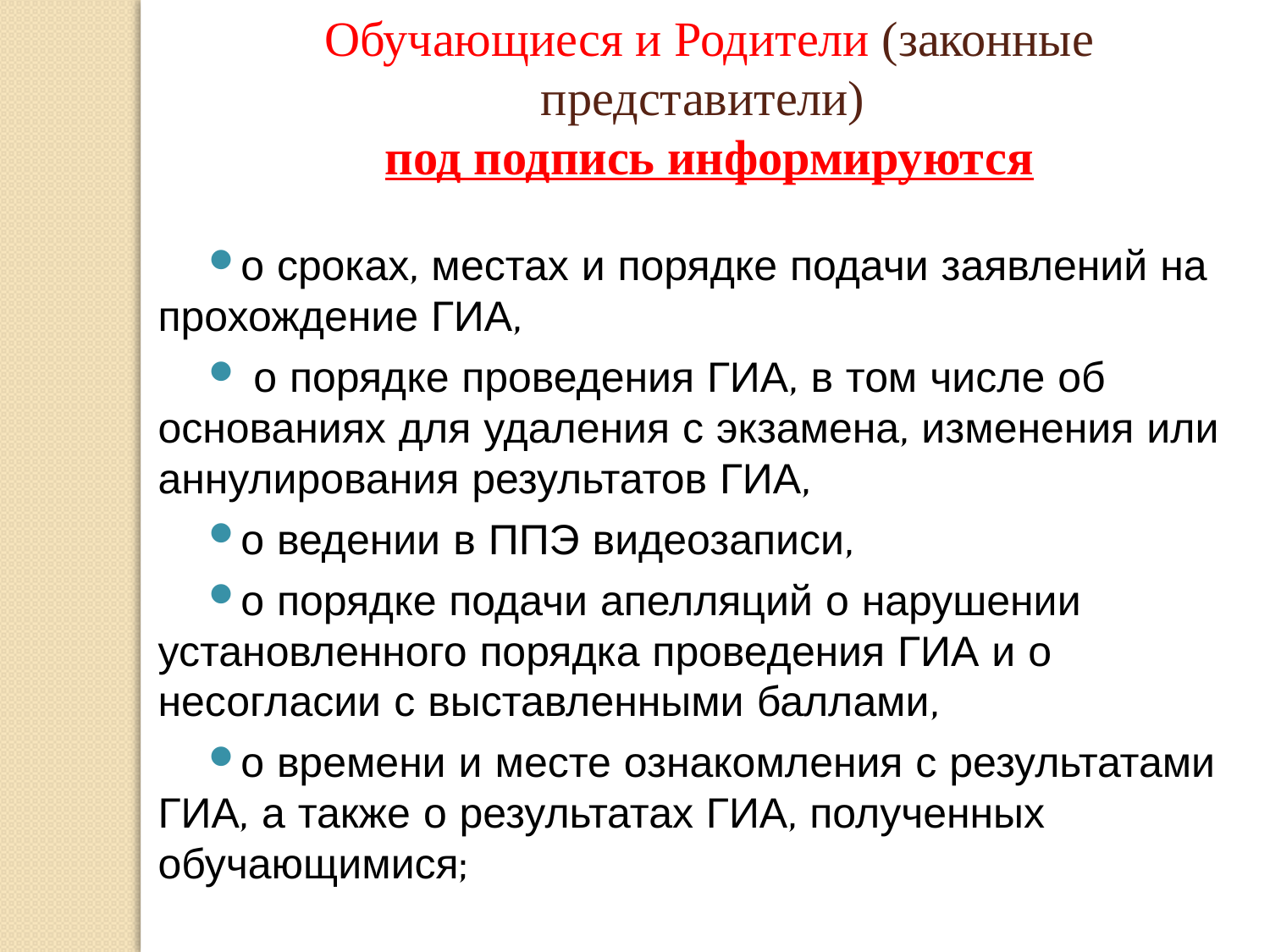

Обучающиеся и Родители (законные представители)
под подпись информируются
о сроках, местах и порядке подачи заявлений на прохождение ГИА,
 о порядке проведения ГИА, в том числе об основаниях для удаления с экзамена, изменения или аннулирования результатов ГИА,
о ведении в ППЭ видеозаписи,
о порядке подачи апелляций о нарушении установленного порядка проведения ГИА и о несогласии с выставленными баллами,
о времени и месте ознакомления с результатами ГИА, а также о результатах ГИА, полученных обучающимися;